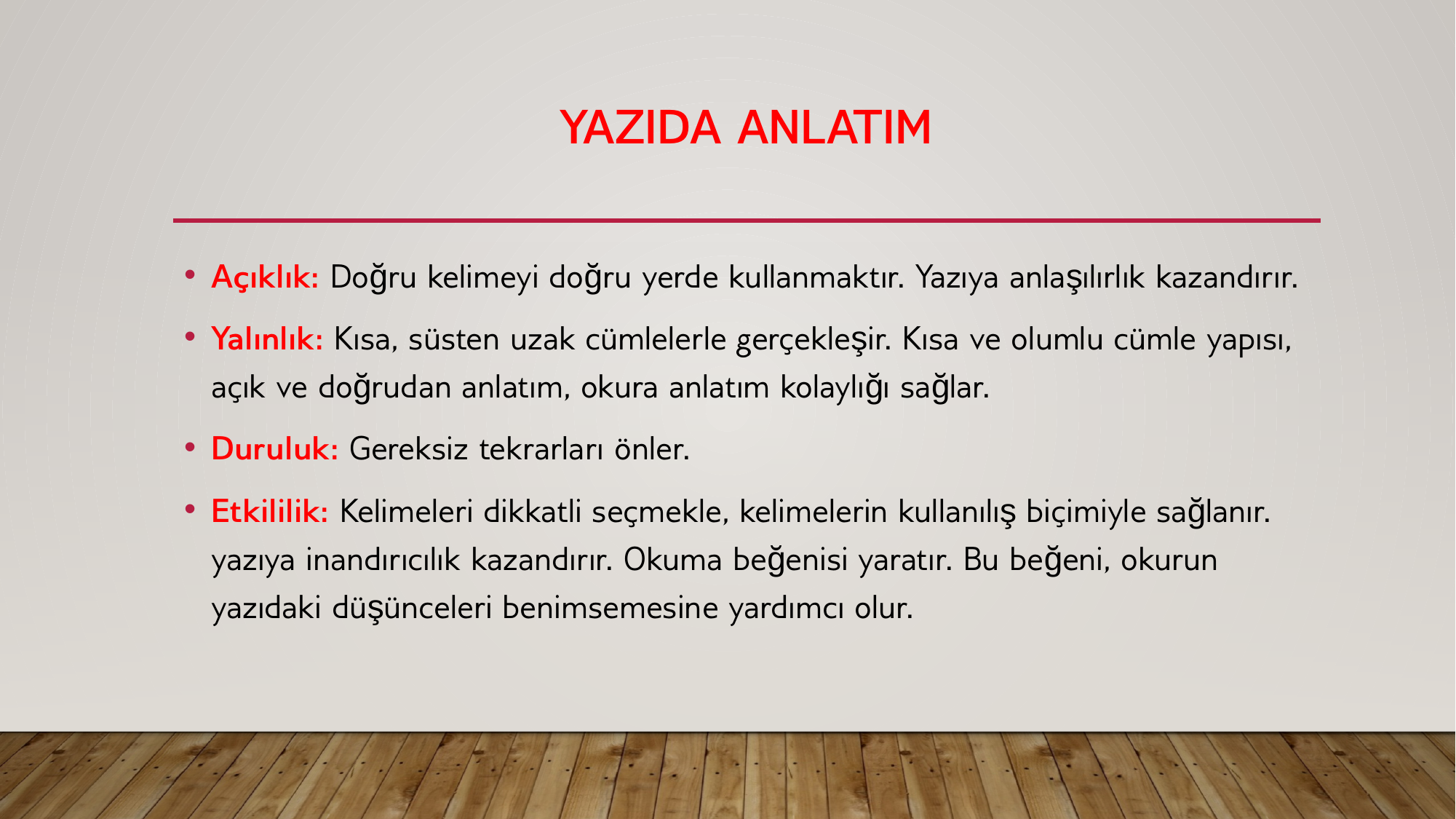

# Yazıda anlatım
Açıklık: Doğru kelimeyi doğru yerde kullanmaktır. Yazıya anlaşılırlık kazandırır.
Yalınlık: Kısa, süsten uzak cümlelerle gerçekleşir. Kısa ve olumlu cümle yapısı, açık ve doğrudan anlatım, okura anlatım kolaylığı sağlar.
Duruluk: Gereksiz tekrarları önler.
Etkililik: Kelimeleri dikkatli seçmekle, kelimelerin kullanılış biçimiyle sağlanır. yazıya inandırıcılık kazandırır. Okuma beğenisi yaratır. Bu beğeni, okurun yazıdaki düşünceleri benimsemesine yardımcı olur.